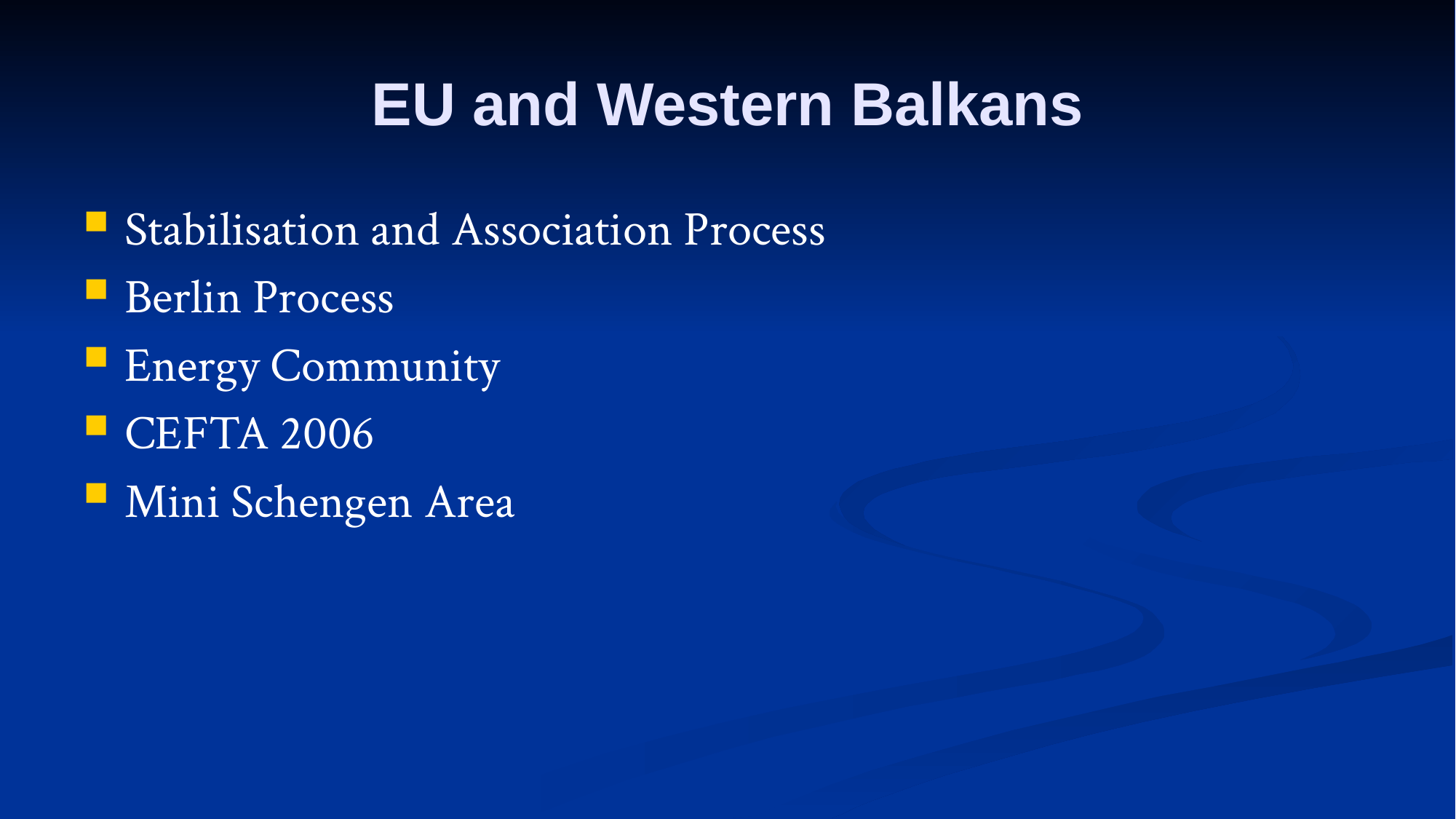

# EU and Western Balkans
Stabilisation and Association Process
Berlin Process
Energy Community
CEFTA 2006
Mini Schengen Area